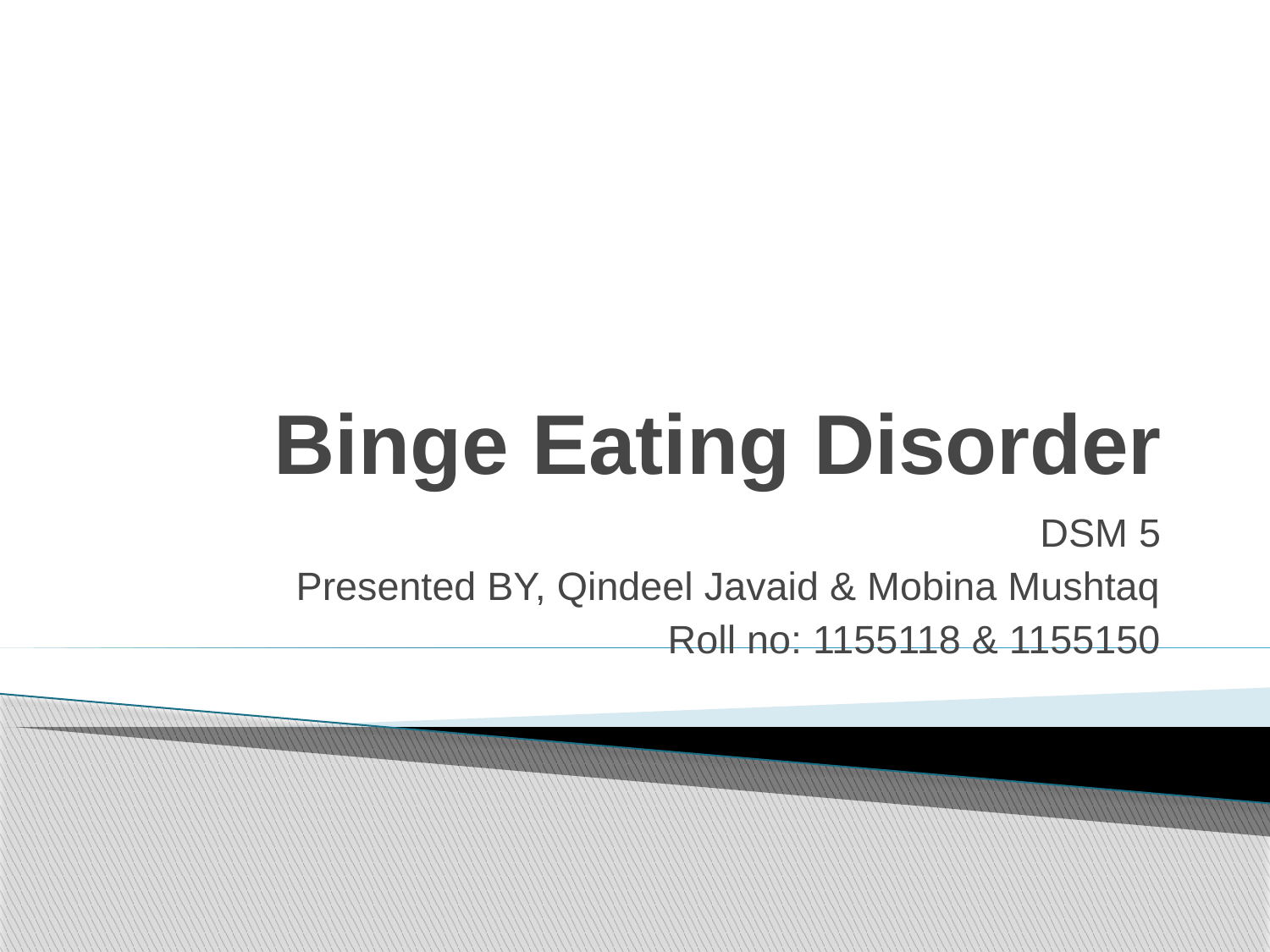

# Binge Eating Disorder
DSM 5
Presented BY, Qindeel Javaid & Mobina Mushtaq
Roll no: 1155118 & 1155150